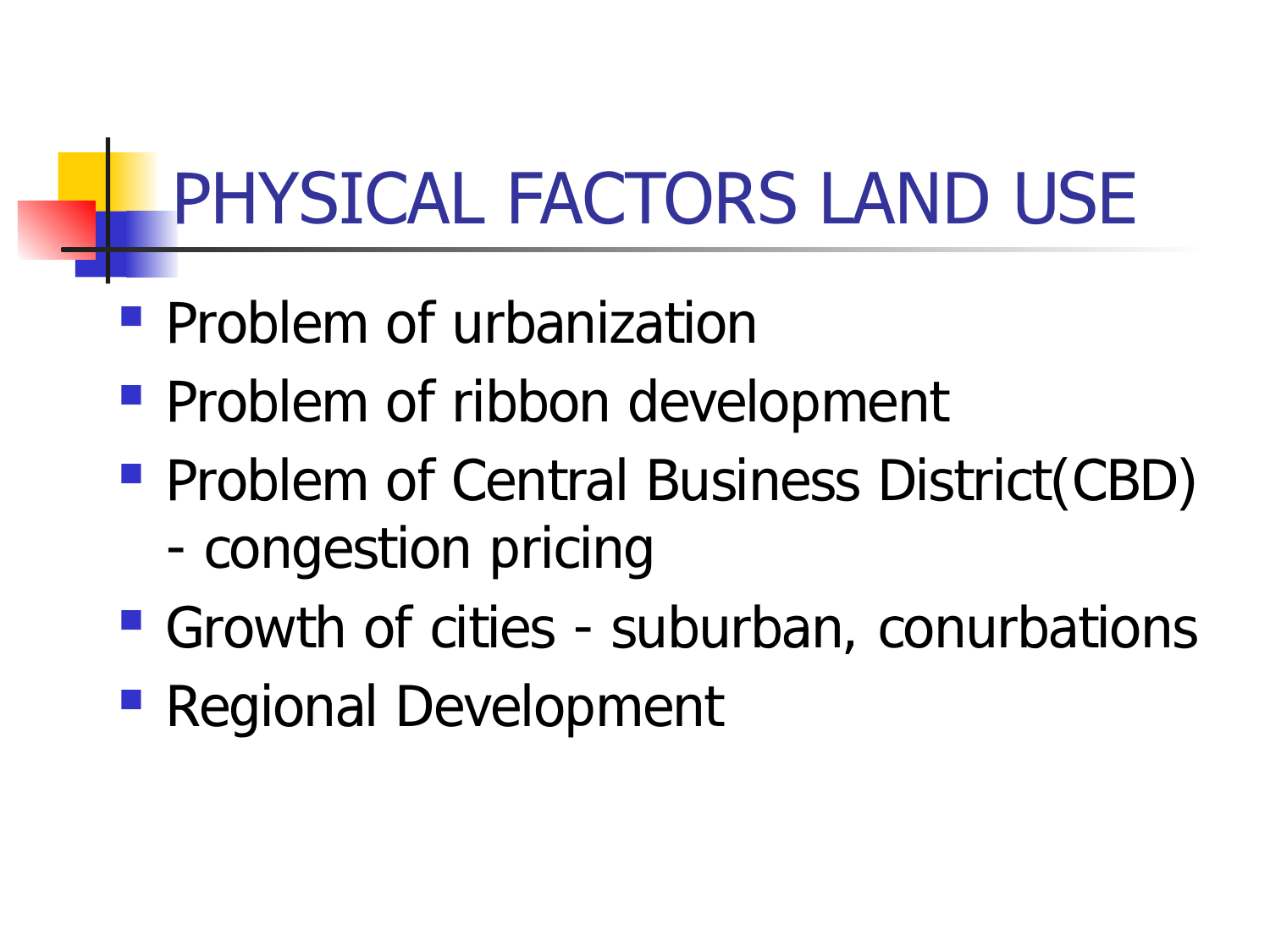

# PHYSICAL FACTORS LAND USE
Problem of urbanization
Problem of ribbon development
Problem of Central Business District(CBD) - congestion pricing
Growth of cities - suburban, conurbations
Regional Development